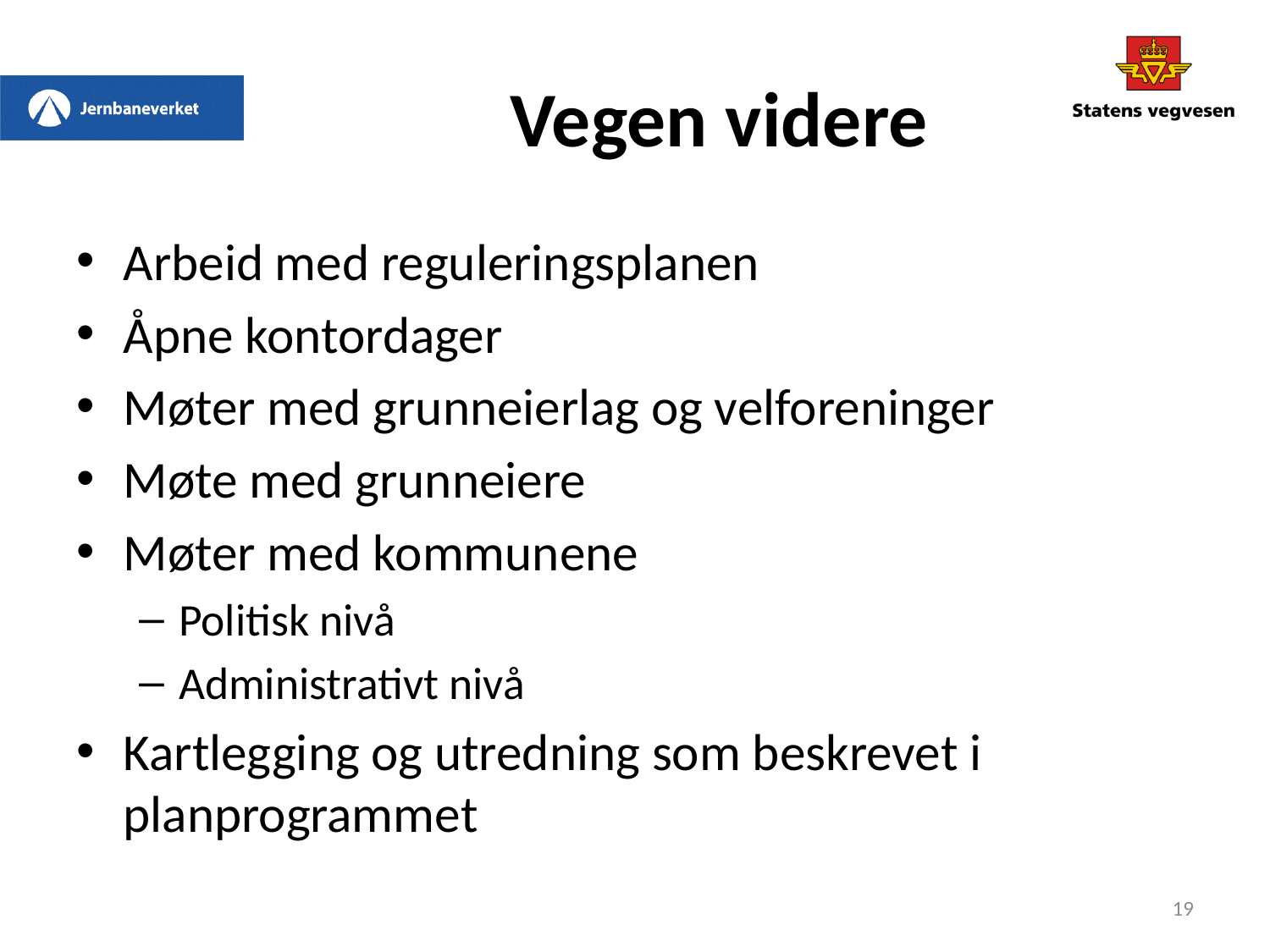

# Vegen videre
Arbeid med reguleringsplanen
Åpne kontordager
Møter med grunneierlag og velforeninger
Møte med grunneiere
Møter med kommunene
Politisk nivå
Administrativt nivå
Kartlegging og utredning som beskrevet i planprogrammet

19